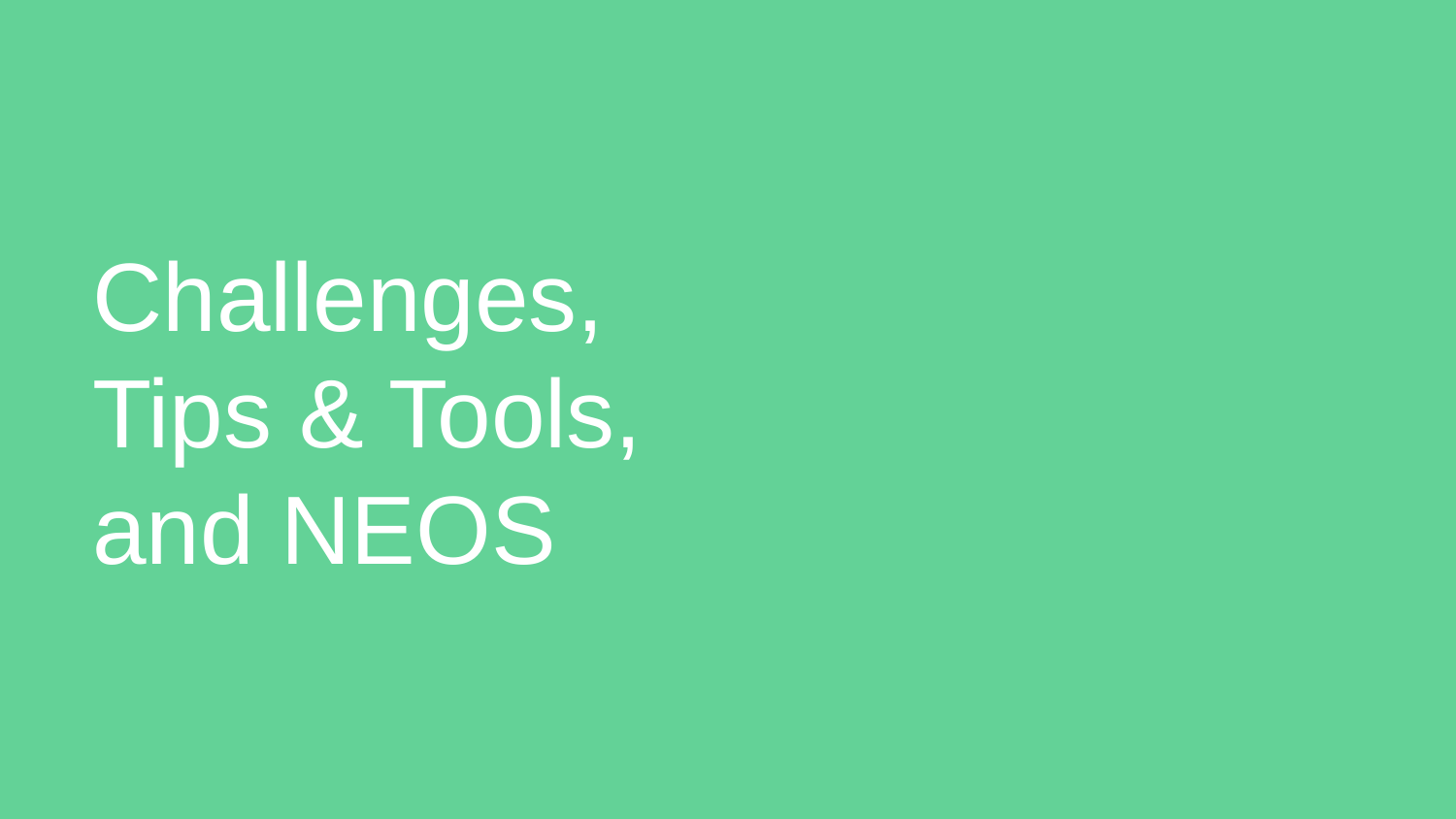

# Challenges, Tips & Tools, and NEOS